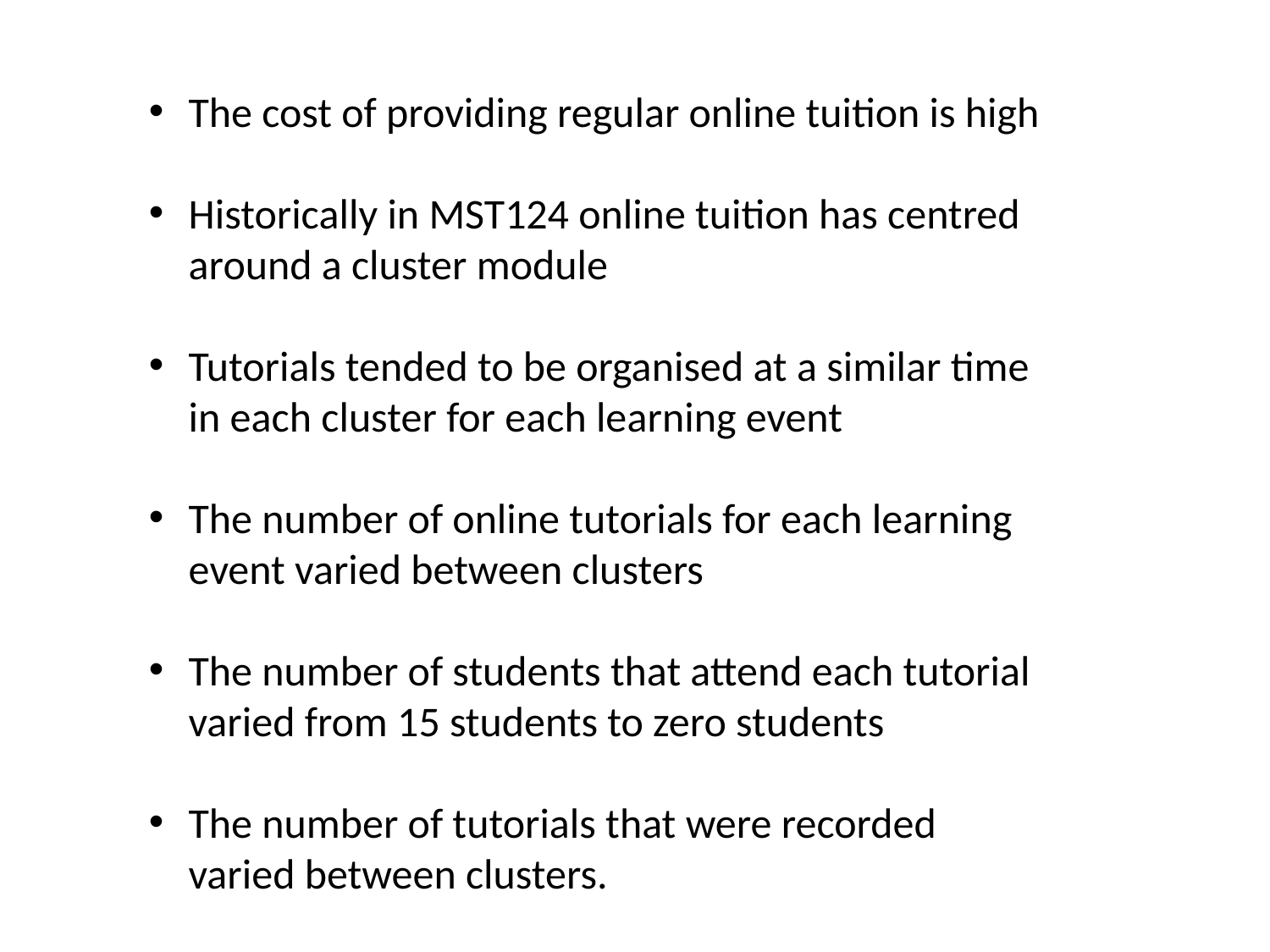

The cost of providing regular online tuition is high

Historically in MST124 online tuition has centred around a cluster module

Tutorials tended to be organised at a similar time in each cluster for each learning event

The number of online tutorials for each learning event varied between clusters

The number of students that attend each tutorial varied from 15 students to zero students

The number of tutorials that were recorded varied between clusters.